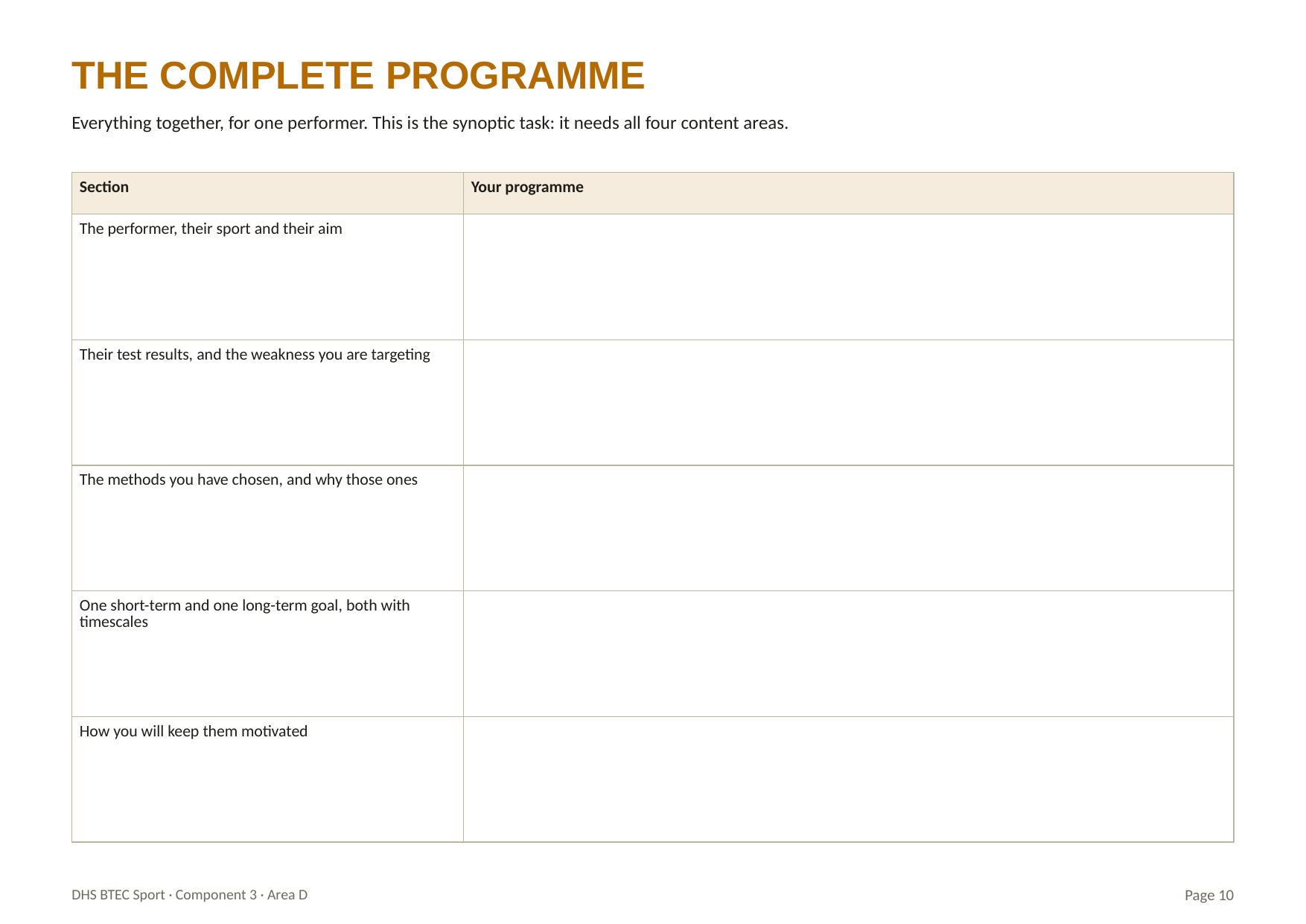

THE COMPLETE PROGRAMME
Everything together, for one performer. This is the synoptic task: it needs all four content areas.
| Section | Your programme |
| --- | --- |
| The performer, their sport and their aim |  |
| Their test results, and the weakness you are targeting |  |
| The methods you have chosen, and why those ones |  |
| One short-term and one long-term goal, both with timescales |  |
| How you will keep them motivated |  |
DHS BTEC Sport · Component 3 · Area D
Page 10